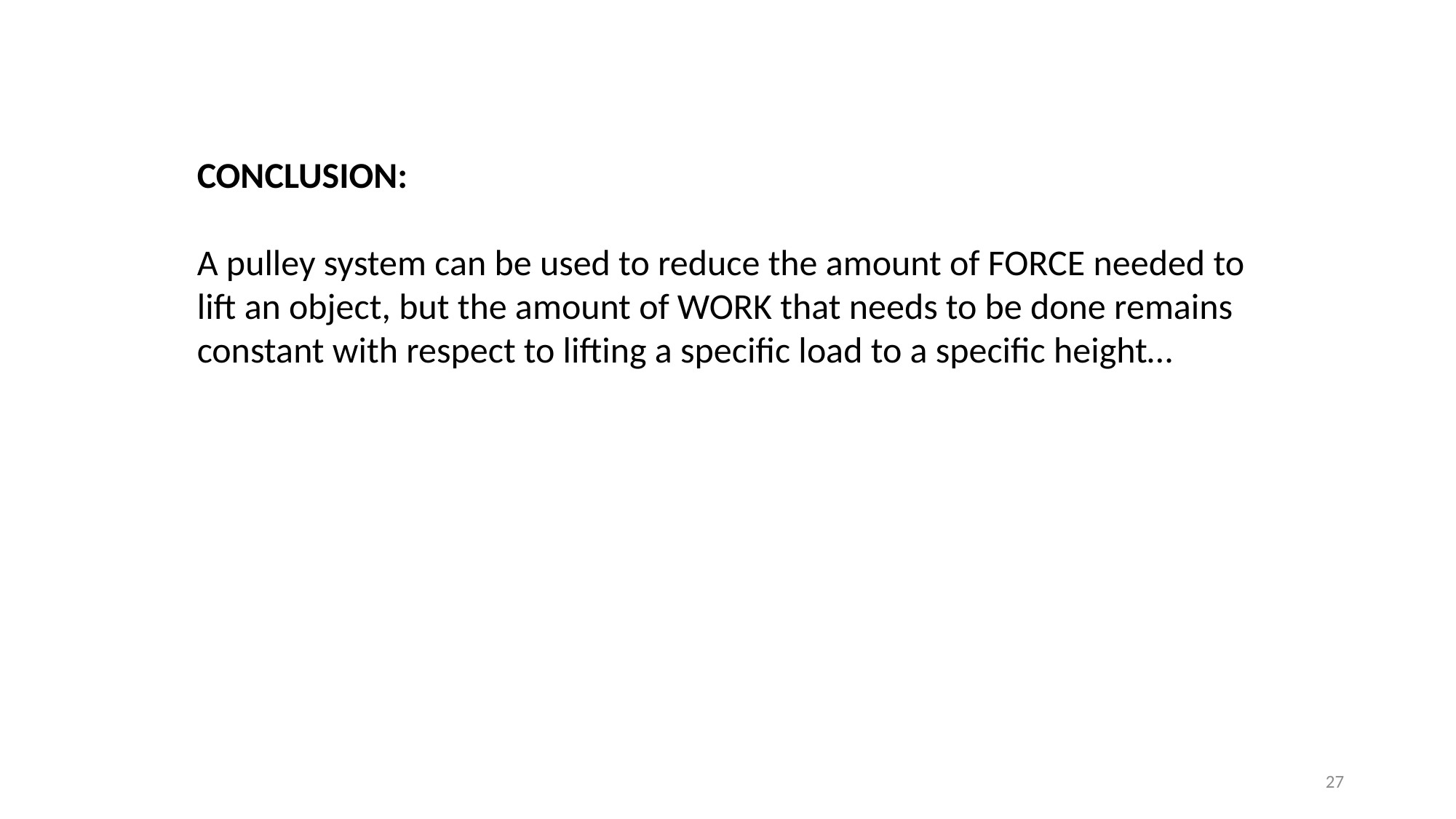

CONCLUSION:

A pulley system can be used to reduce the amount of FORCE needed to lift an object, but the amount of WORK that needs to be done remains constant with respect to lifting a specific load to a specific height…
27